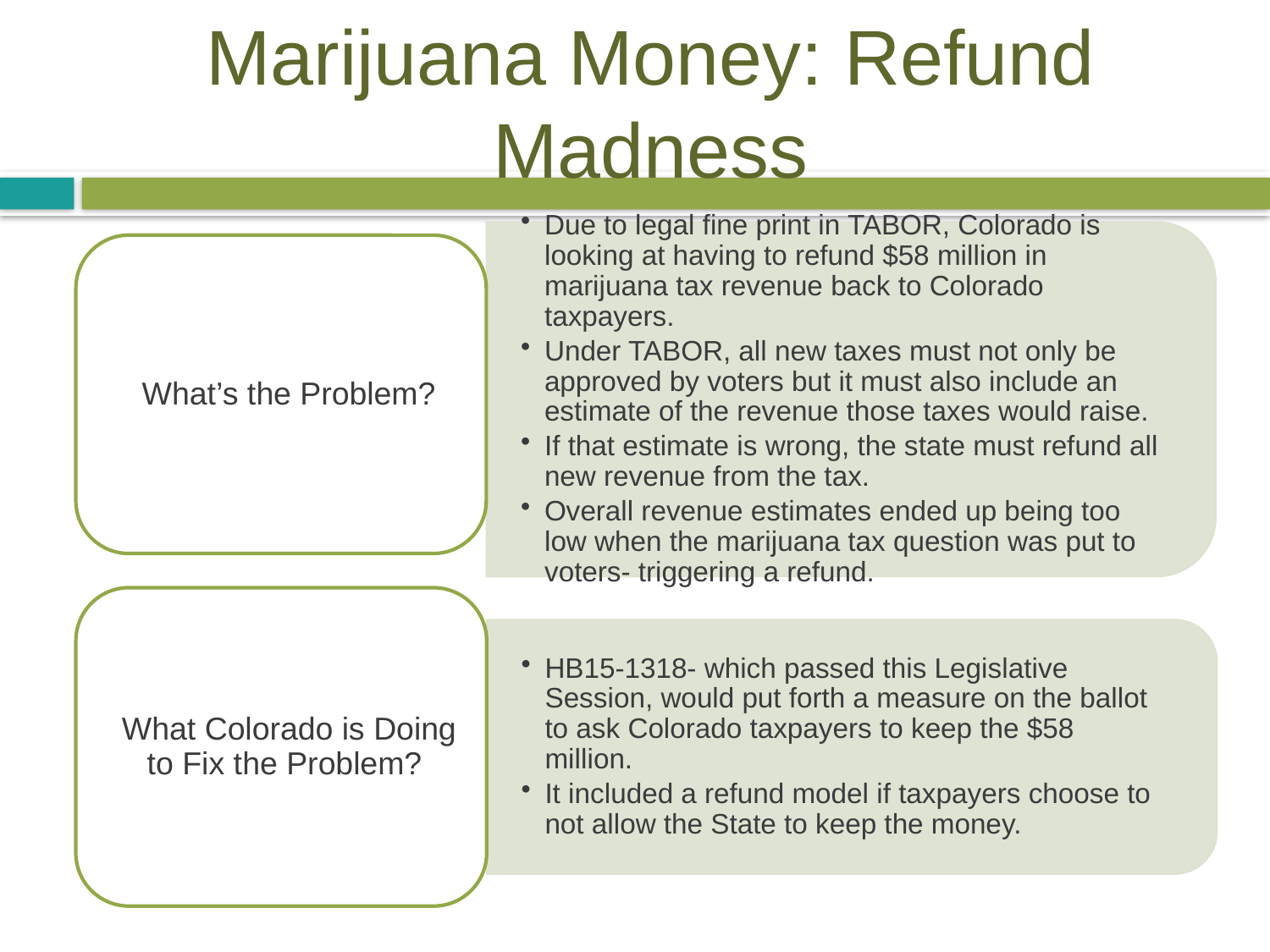

# Marijuana Money: Refund Madness
Due to legal fine print in TABOR, Colorado is looking at having to refund $58 million in marijuana tax revenue back to Colorado taxpayers.
Under TABOR, all new taxes must not only be approved by voters but it must also include an estimate of the revenue those taxes would raise.
If that estimate is wrong, the state must refund all new revenue from the tax.
Overall revenue estimates ended up being too low when the marijuana tax question was put to voters- triggering a refund.
What’s the Problem?
HB15-1318- which passed this Legislative Session, would put forth a measure on the ballot to ask Colorado taxpayers to keep the $58 million.
It included a refund model if taxpayers choose to not allow the State to keep the money.
What Colorado is Doing to Fix the Problem?